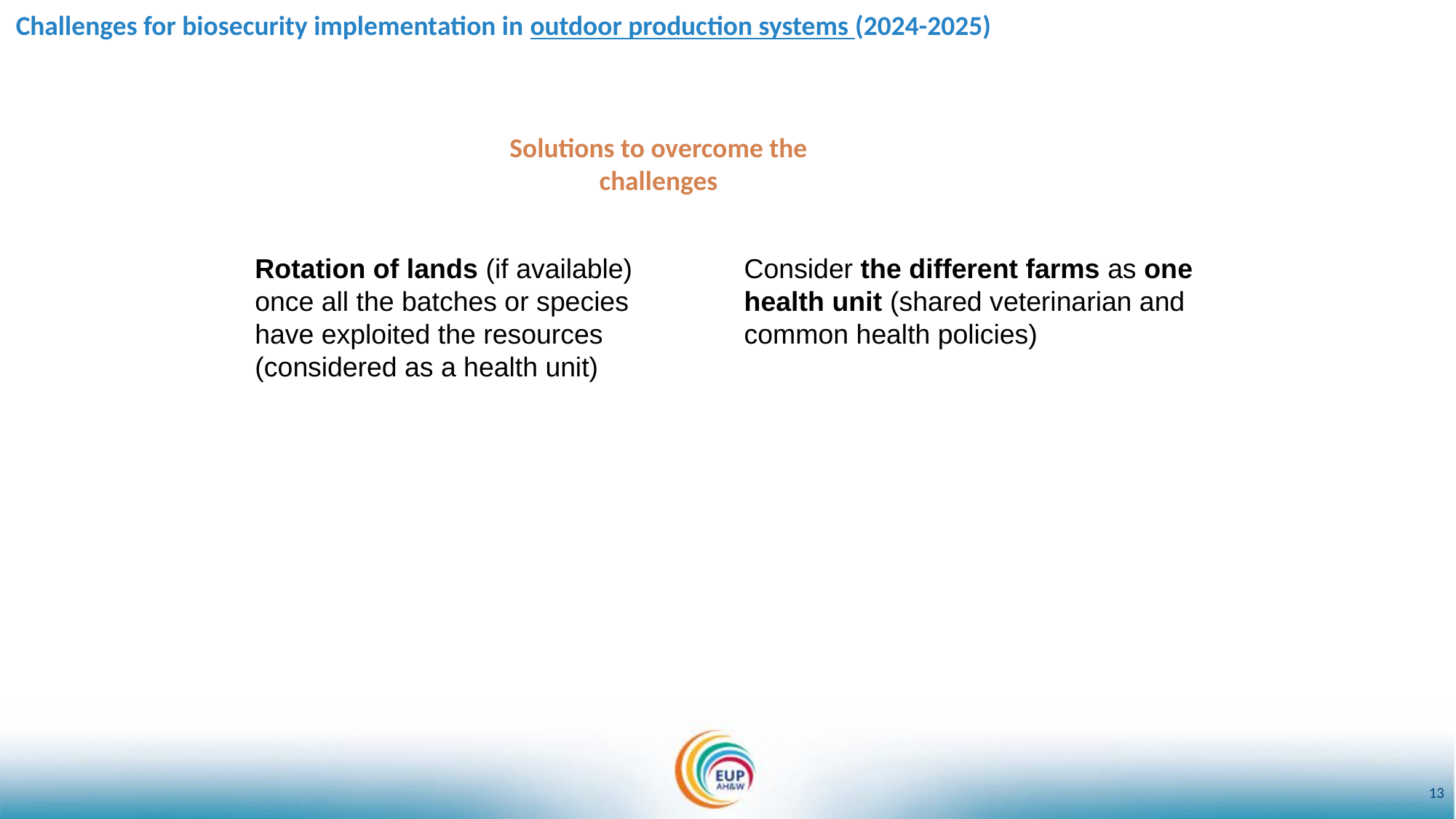

Challenges for biosecurity implementation in outdoor production systems (2024-2025)
Solutions to overcome the challenges
Rotation of lands (if available) once all the batches or species have exploited the resources (considered as a health unit)
Consider the different farms as one health unit (shared veterinarian and common health policies)
13